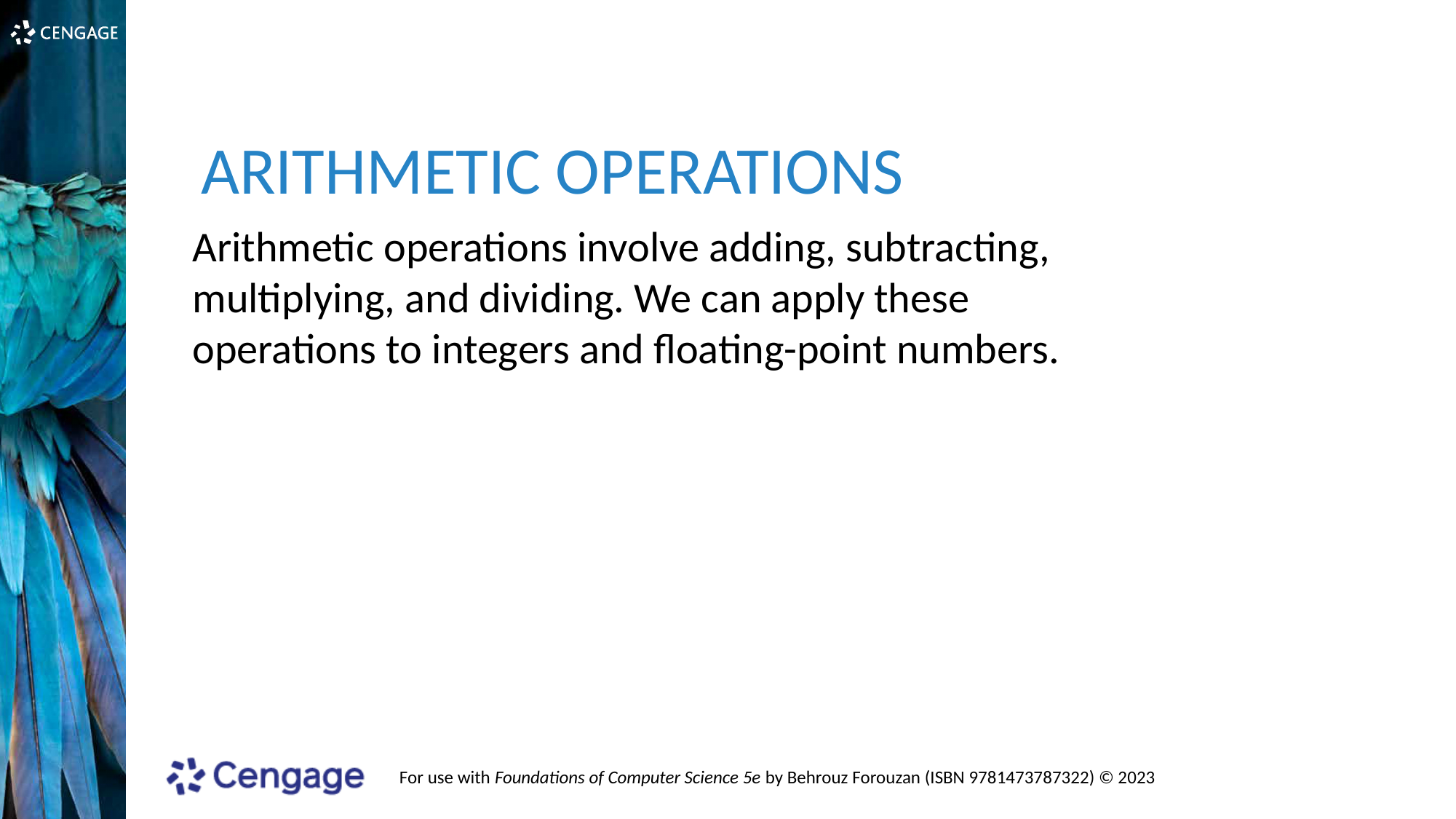

ARITHMETIC OPERATIONS
Arithmetic operations involve adding, subtracting, multiplying, and dividing. We can apply these operations to integers and floating-point numbers.